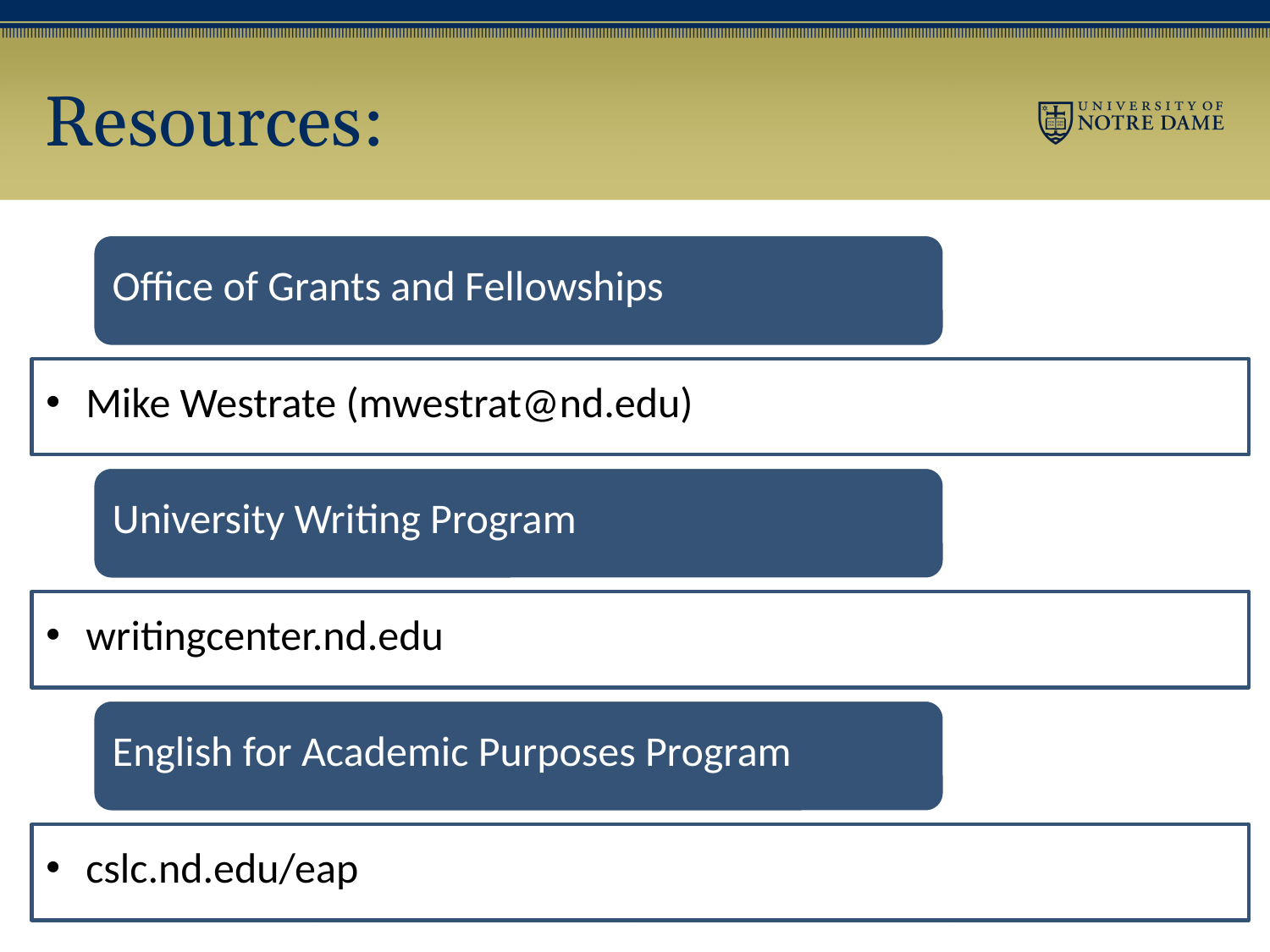

# Resources:
Office of Grants and Fellowships
Mike Westrate (mwestrat@nd.edu)
University Writing Program
writingcenter.nd.edu
cslc.nd.edu/eap
English for Academic Purposes Program